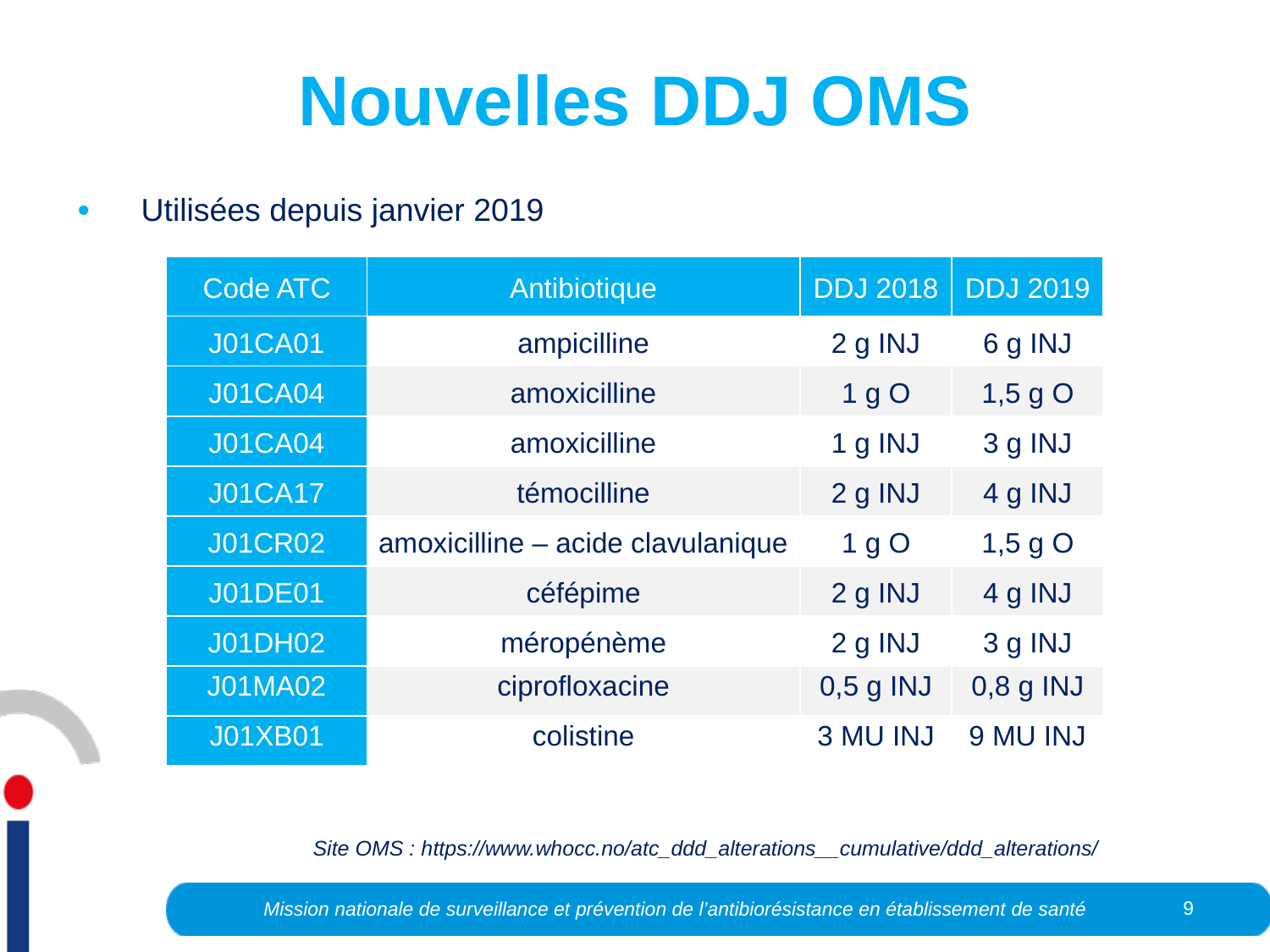

# Nouvelles DDJ OMS
Utilisées depuis janvier 2019
| Code ATC | Antibiotique | DDJ 2018 | DDJ 2019 |
| --- | --- | --- | --- |
| J01CA01 | ampicilline | 2 g INJ | 6 g INJ |
| J01CA04 | amoxicilline | 1 g O | 1,5 g O |
| J01CA04 | amoxicilline | 1 g INJ | 3 g INJ |
| J01CA17 | témocilline | 2 g INJ | 4 g INJ |
| J01CR02 | amoxicilline – acide clavulanique | 1 g O | 1,5 g O |
| J01DE01 | céfépime | 2 g INJ | 4 g INJ |
| J01DH02 | méropénème | 2 g INJ | 3 g INJ |
| J01MA02 | ciprofloxacine | 0,5 g INJ | 0,8 g INJ |
| J01XB01 | colistine | 3 MU INJ | 9 MU INJ |
Site OMS : https://www.whocc.no/atc_ddd_alterations__cumulative/ddd_alterations/
9